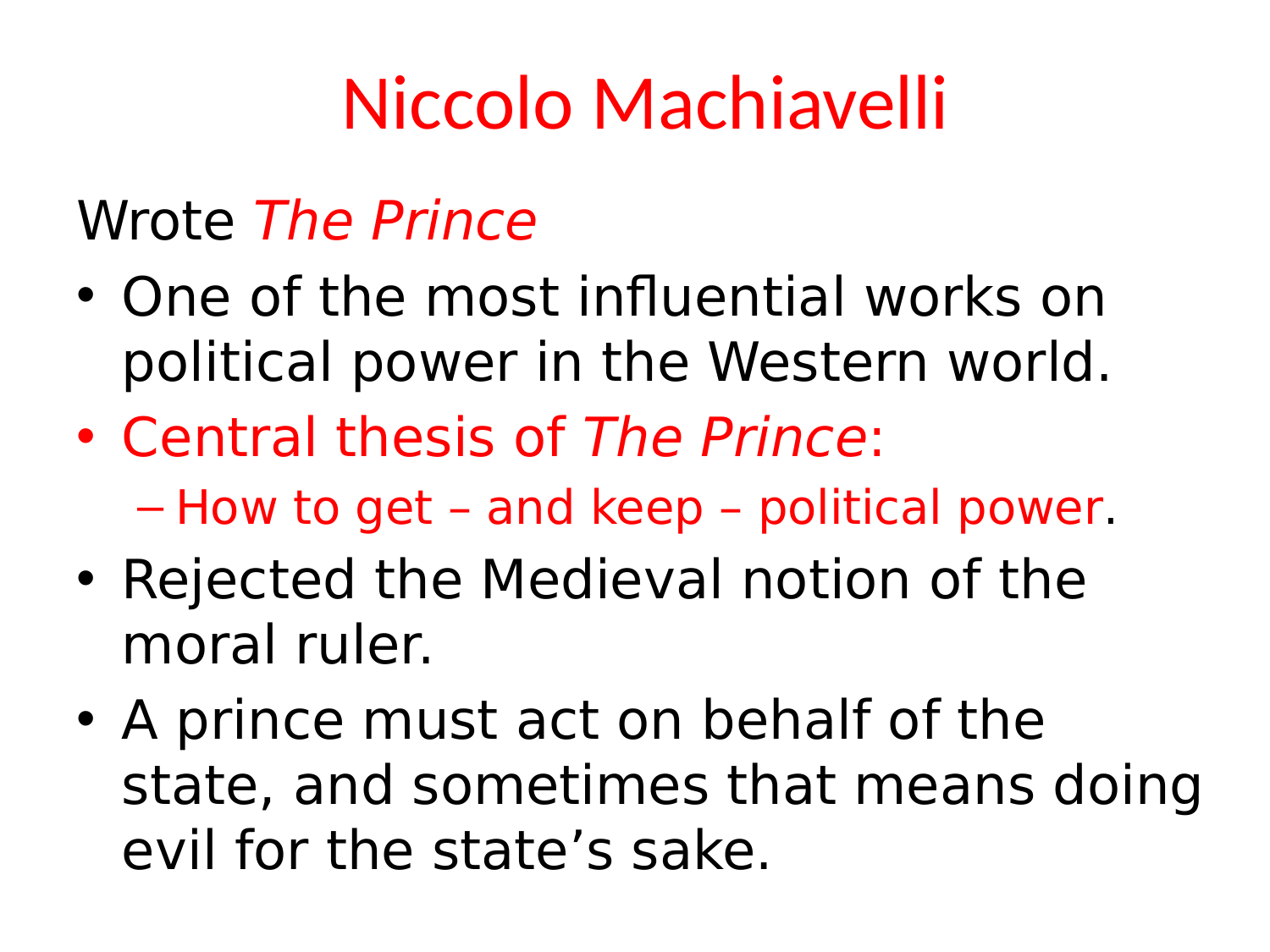

# Niccolo Machiavelli
Wrote The Prince
One of the most influential works on political power in the Western world.
Central thesis of The Prince:
How to get – and keep – political power.
Rejected the Medieval notion of the moral ruler.
A prince must act on behalf of the state, and sometimes that means doing evil for the state’s sake.